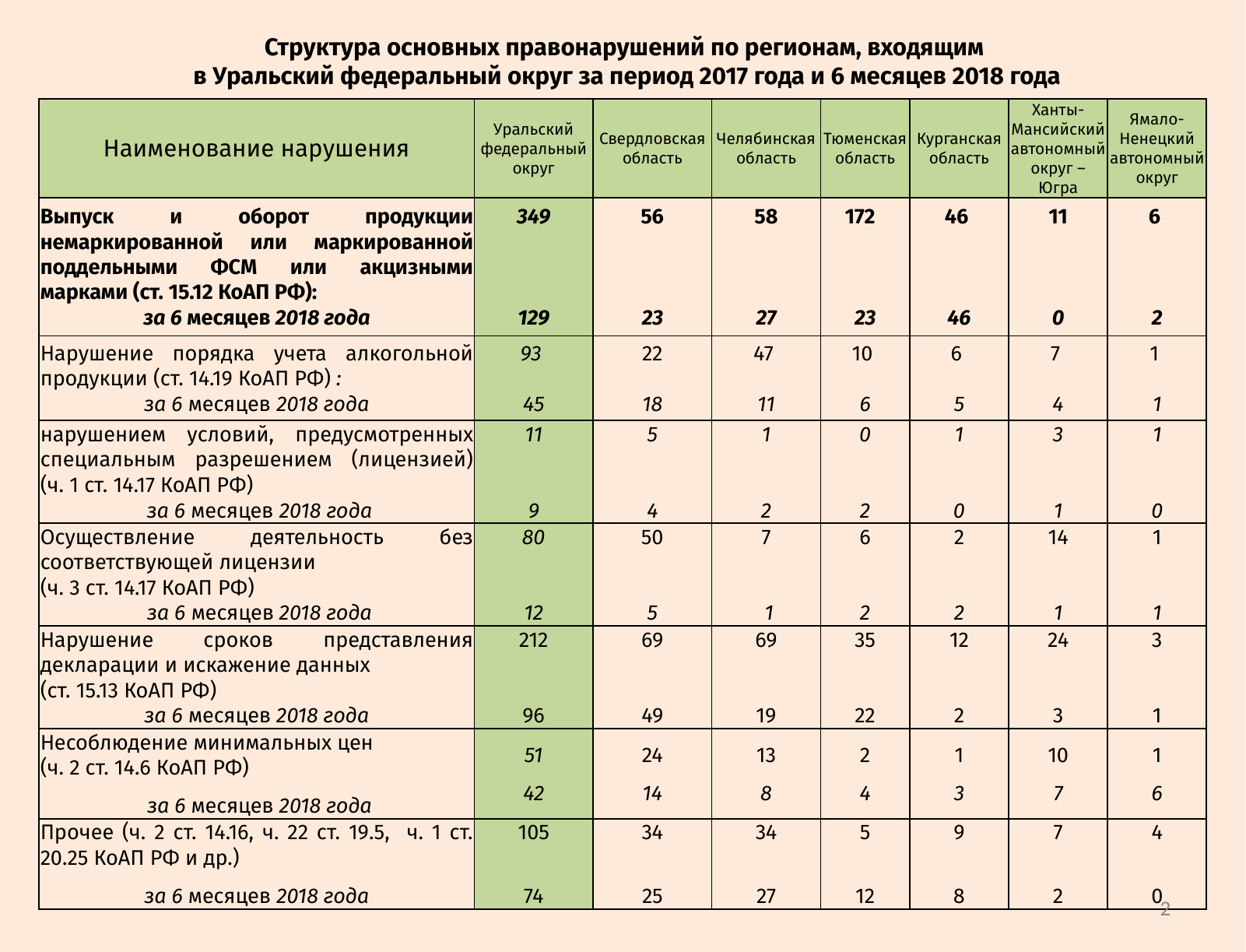

# Структура основных правонарушений по регионам, входящим в Уральский федеральный округ за период 2017 года и 6 месяцев 2018 года
| Наименование нарушения | Уральский федеральный округ | Свердловская область | Челябинская область | Тюменская область | Курганская область | Ханты-Мансийский автономный округ – Югра | Ямало-Ненецкий автономный округ |
| --- | --- | --- | --- | --- | --- | --- | --- |
| Выпуск и оборот продукции немаркированной или маркированной поддельными ФСМ или акцизными марками (ст. 15.12 КоАП РФ): за 6 месяцев 2018 года | 349 129 | 56 23 | 58 27 | 172 23 | 46 46 | 11 0 | 6 2 |
| Нарушение порядка учета алкогольной продукции (ст. 14.19 КоАП РФ) : за 6 месяцев 2018 года | 93 45 | 22 18 | 47 11 | 10 6 | 6 5 | 7 4 | 1 1 |
| нарушением условий, предусмотренных специальным разрешением (лицензией) (ч. 1 ст. 14.17 КоАП РФ) за 6 месяцев 2018 года | 11 9 | 5 4 | 1 2 | 0 2 | 1 0 | 3 1 | 1 0 |
| Осуществление деятельность без соответствующей лицензии (ч. 3 ст. 14.17 КоАП РФ) за 6 месяцев 2018 года | 80 12 | 50 5 | 7 1 | 6 2 | 2 2 | 14 1 | 1 1 |
| Нарушение сроков представления декларации и искажение данных (ст. 15.13 КоАП РФ) за 6 месяцев 2018 года | 212 96 | 69 49 | 69 19 | 35 22 | 12 2 | 24 3 | 3 1 |
| Несоблюдение минимальных цен (ч. 2 ст. 14.6 КоАП РФ) за 6 месяцев 2018 года | 51 42 | 24 14 | 13 8 | 2 4 | 1 3 | 10 7 | 1 6 |
| Прочее (ч. 2 ст. 14.16, ч. 22 ст. 19.5, ч. 1 ст. 20.25 КоАП РФ и др.) за 6 месяцев 2018 года | 105 74 | 34 25 | 34 27 | 5 12 | 9 8 | 7 2 | 4 0 |
2